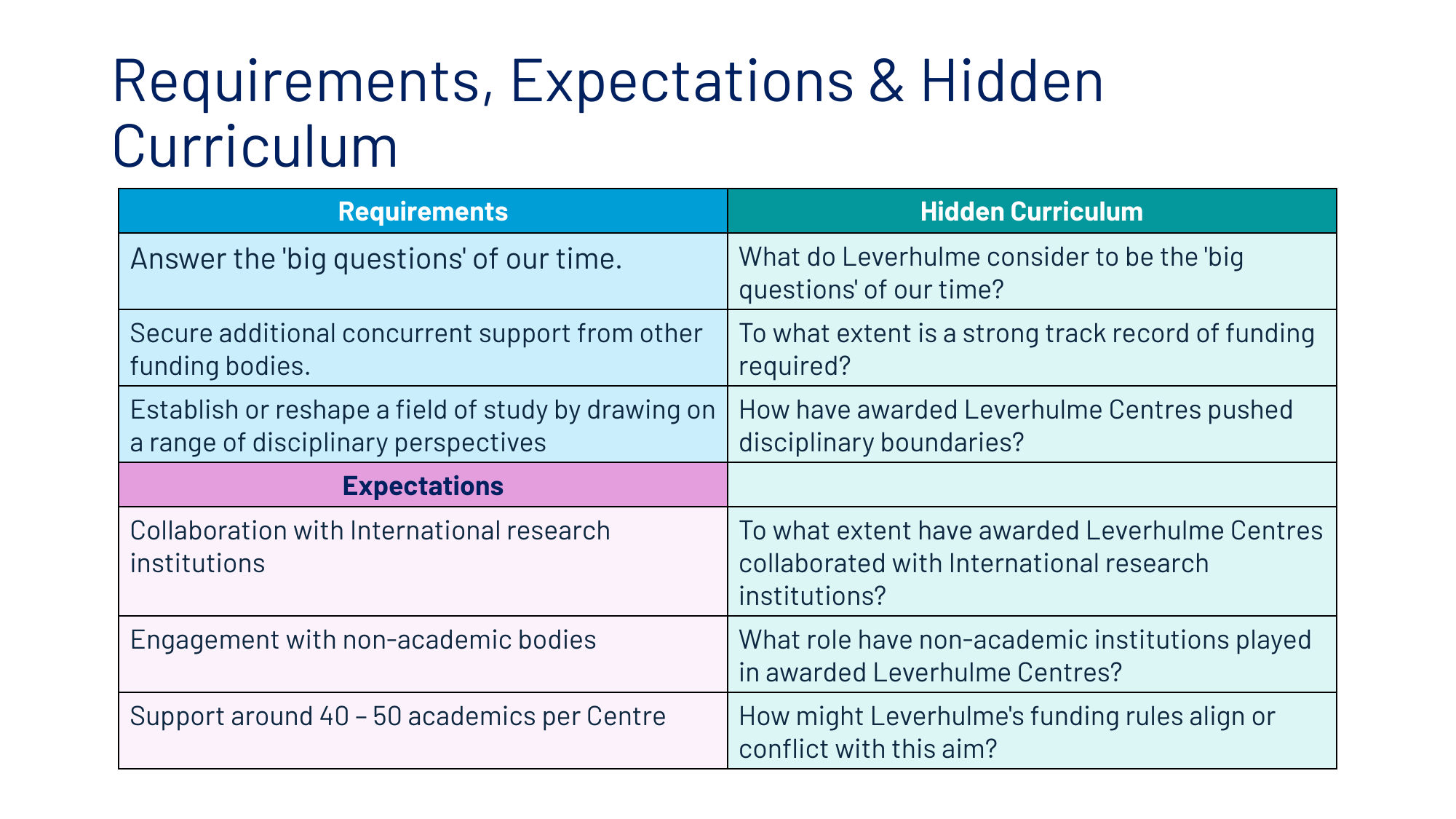

# Requirements, Expectations & Hidden Curriculum
| Requirements | Hidden Curriculum |
| --- | --- |
| Answer the 'big questions' of our time. | What do Leverhulme consider to be the 'big questions' of our time? |
| Secure additional concurrent support from other funding bodies. | To what extent is a strong track record of funding required? |
| Establish or reshape a field of study by drawing on a range of disciplinary perspectives | How have awarded Leverhulme Centres pushed disciplinary boundaries? |
| Expectations |  |
| Collaboration with International research institutions | To what extent have awarded Leverhulme Centres collaborated with International research institutions? |
| Engagement with non-academic bodies | What role have non-academic institutions played in awarded Leverhulme Centres? |
| Support around 40 – 50 academics per Centre | How might Leverhulme's funding rules align or conflict with this aim? |